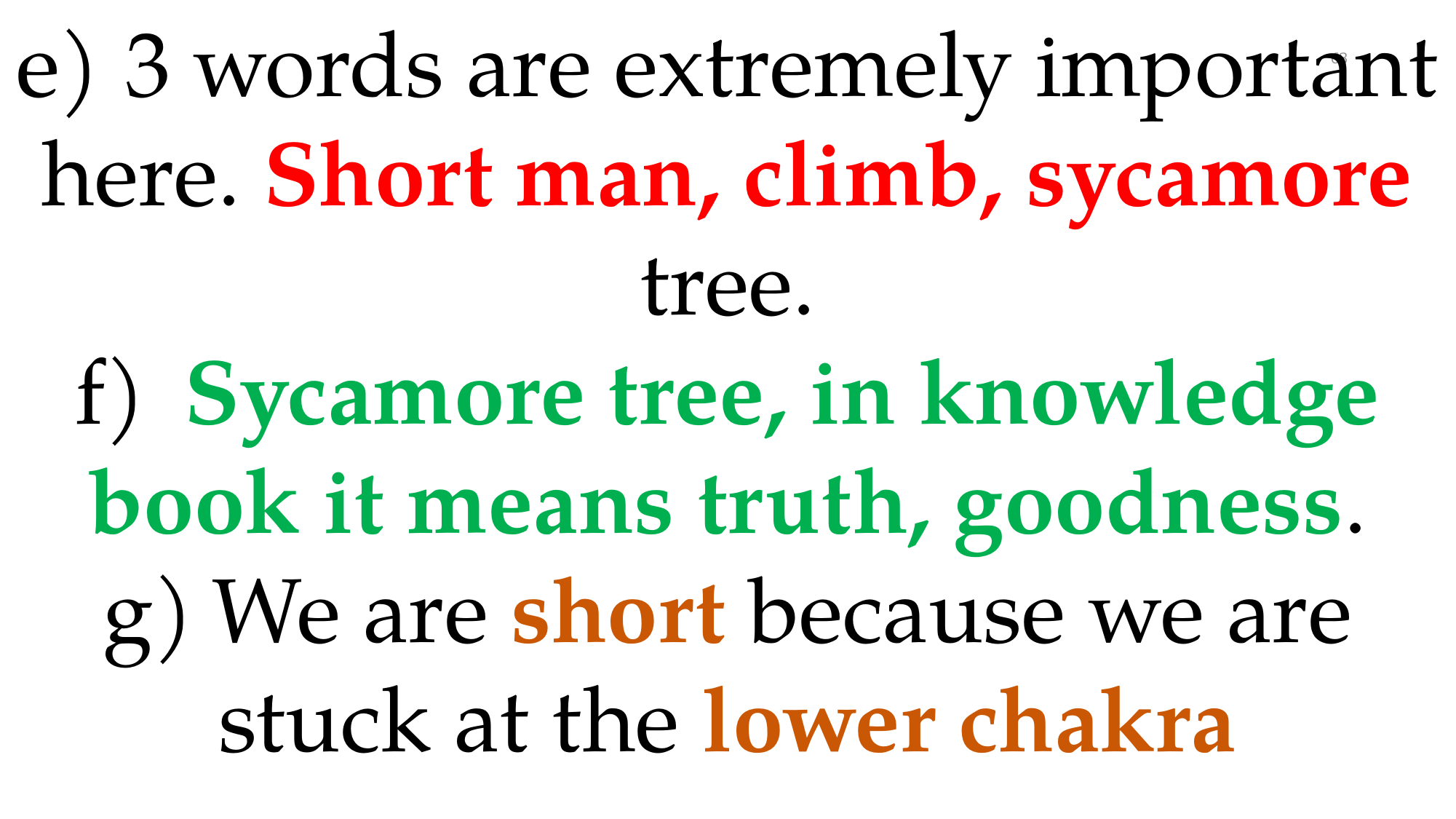

e)	3 words are extremely important here. Short man, climb, sycamore tree.
f)	Sycamore tree, in knowledge book it means truth, goodness.
g)	We are short because we are stuck at the lower chakra
63